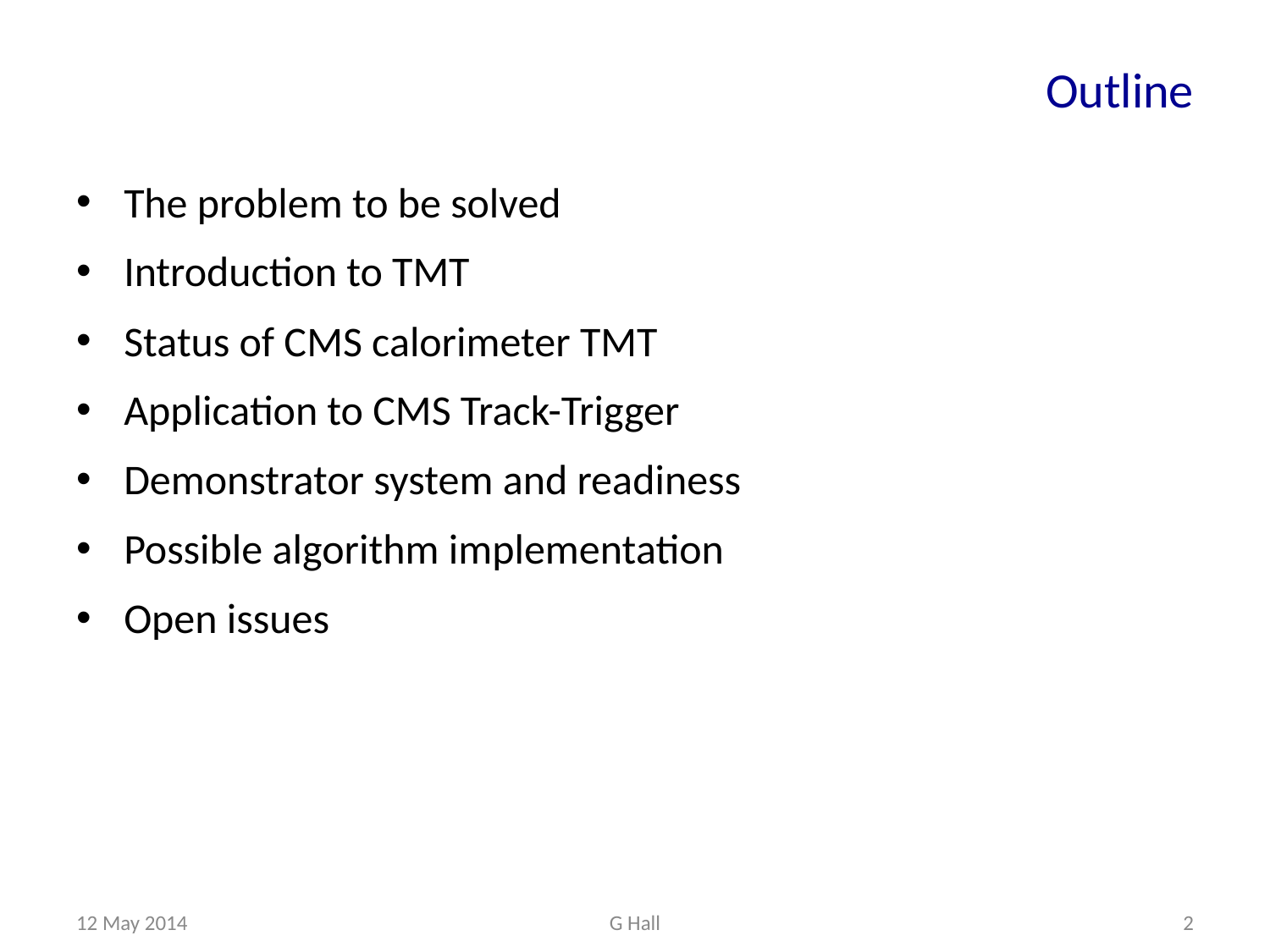

# Outline
The problem to be solved
Introduction to TMT
Status of CMS calorimeter TMT
Application to CMS Track-Trigger
Demonstrator system and readiness
Possible algorithm implementation
Open issues

12 May 2014
G Hall
2